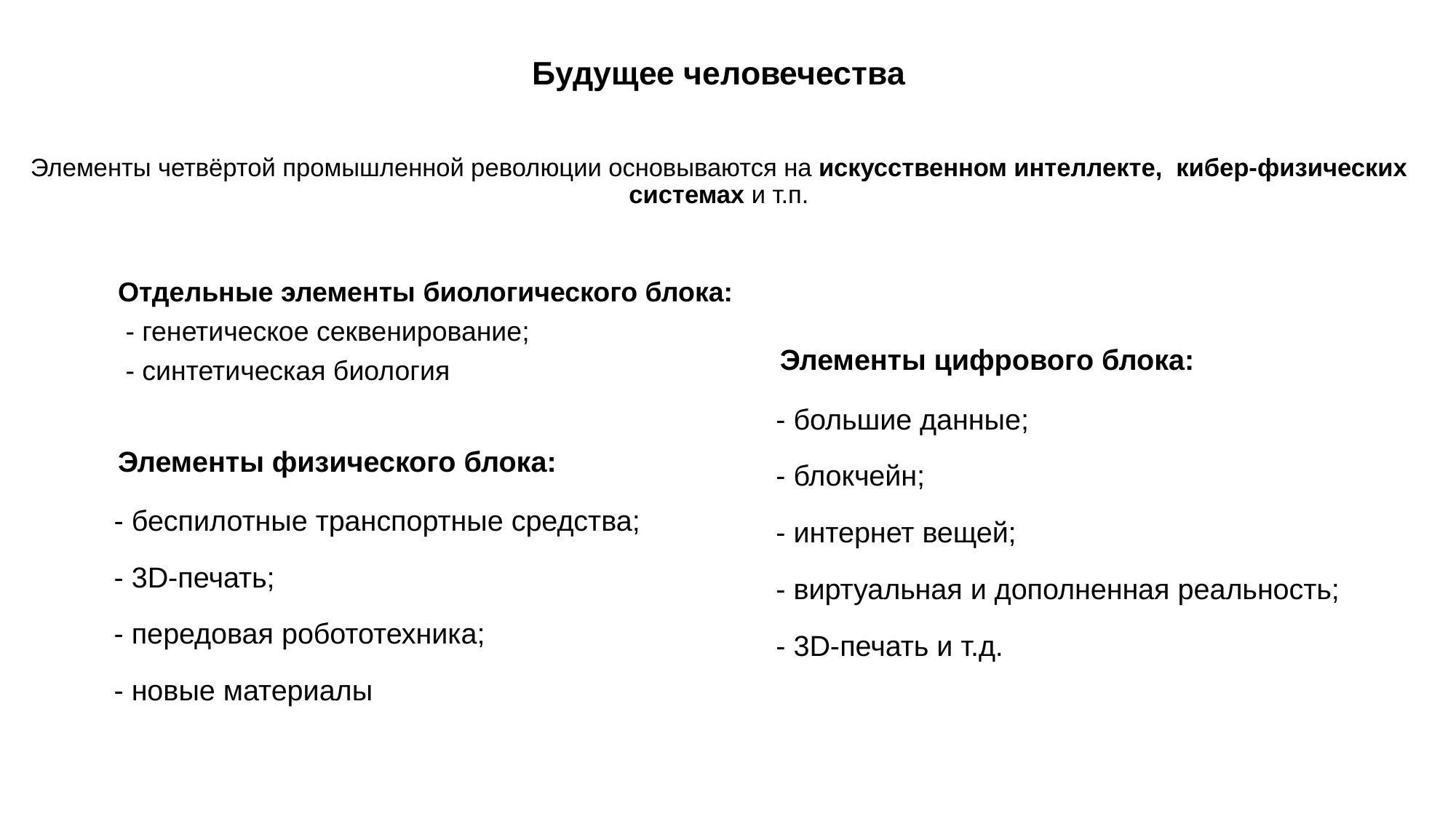

# Будущее человечества Элементы четвёртой промышленной революции основываются на искусственном интеллекте,  кибер-физических системах и т.п.
Отдельные элементы биологического блока:
 - генетическое секвенирование;
 - синтетическая биология
 Элементы цифрового блока:
 - большие данные;
 - блокчейн;
 - интернет вещей;
 - виртуальная и дополненная реальность;
 - 3D-печать и т.д.

 Элементы физического блока:
 - беспилотные транспортные средства;
 - 3D-печать;
 - передовая робототехника;
 - новые материалы